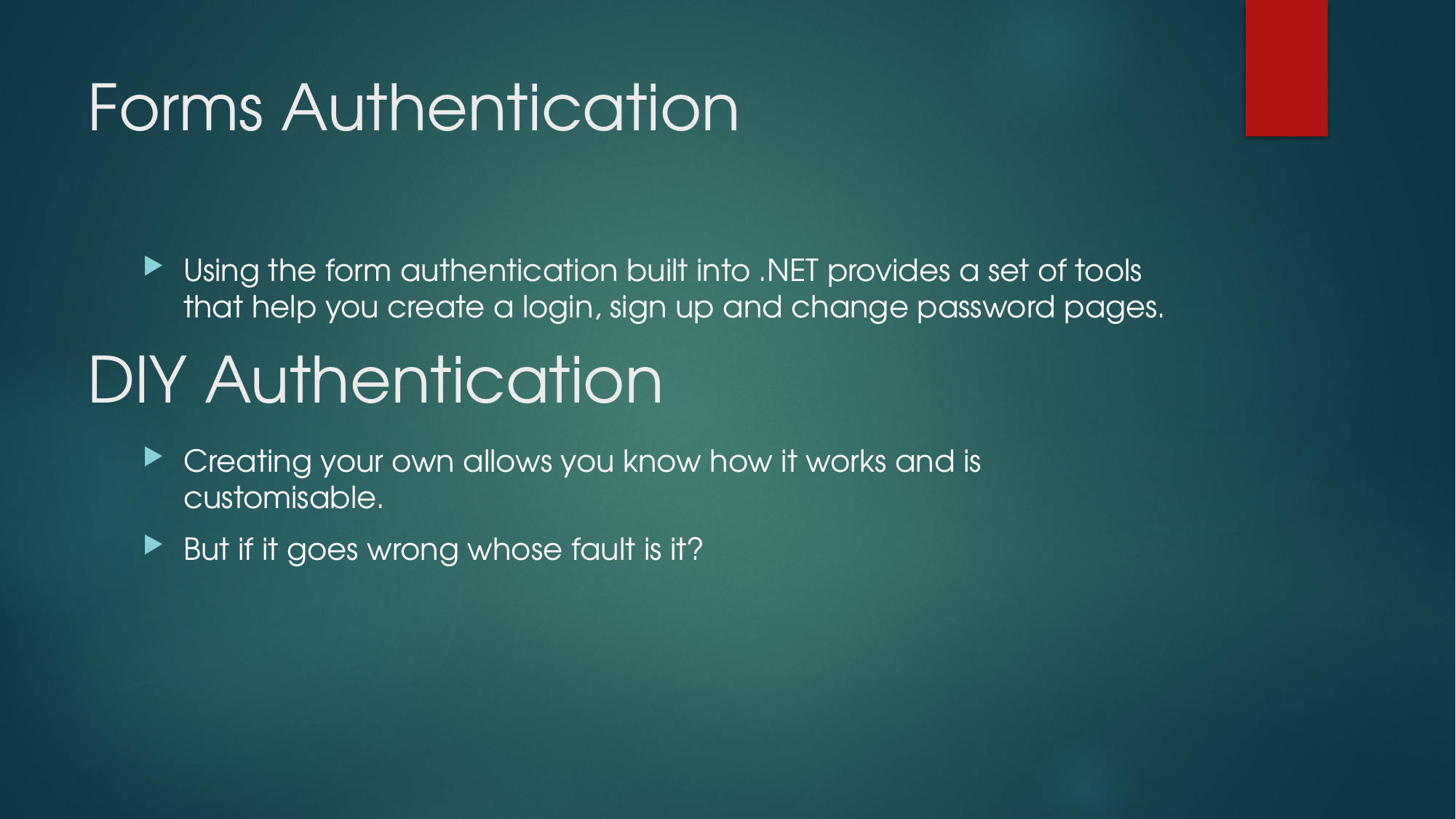

# Forms Authentication
Using the form authentication built into .NET provides a set of tools that help you create a login, sign up and change password pages.

Creating your own allows you know how it works and is customisable.
But if it goes wrong whose fault is it?

DIY Authentication